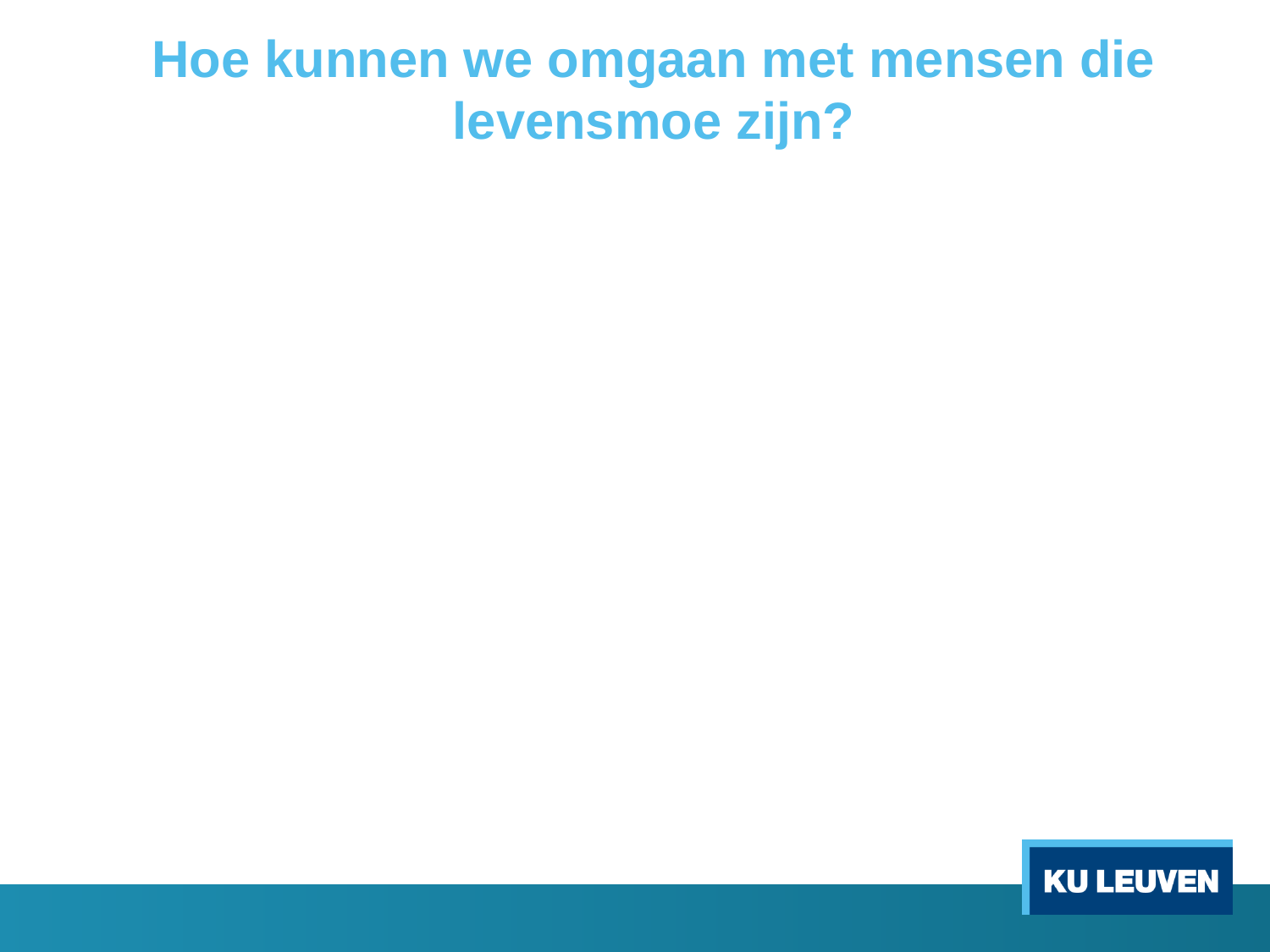

# Hoe kunnen we omgaan met mensen die levensmoe zijn?